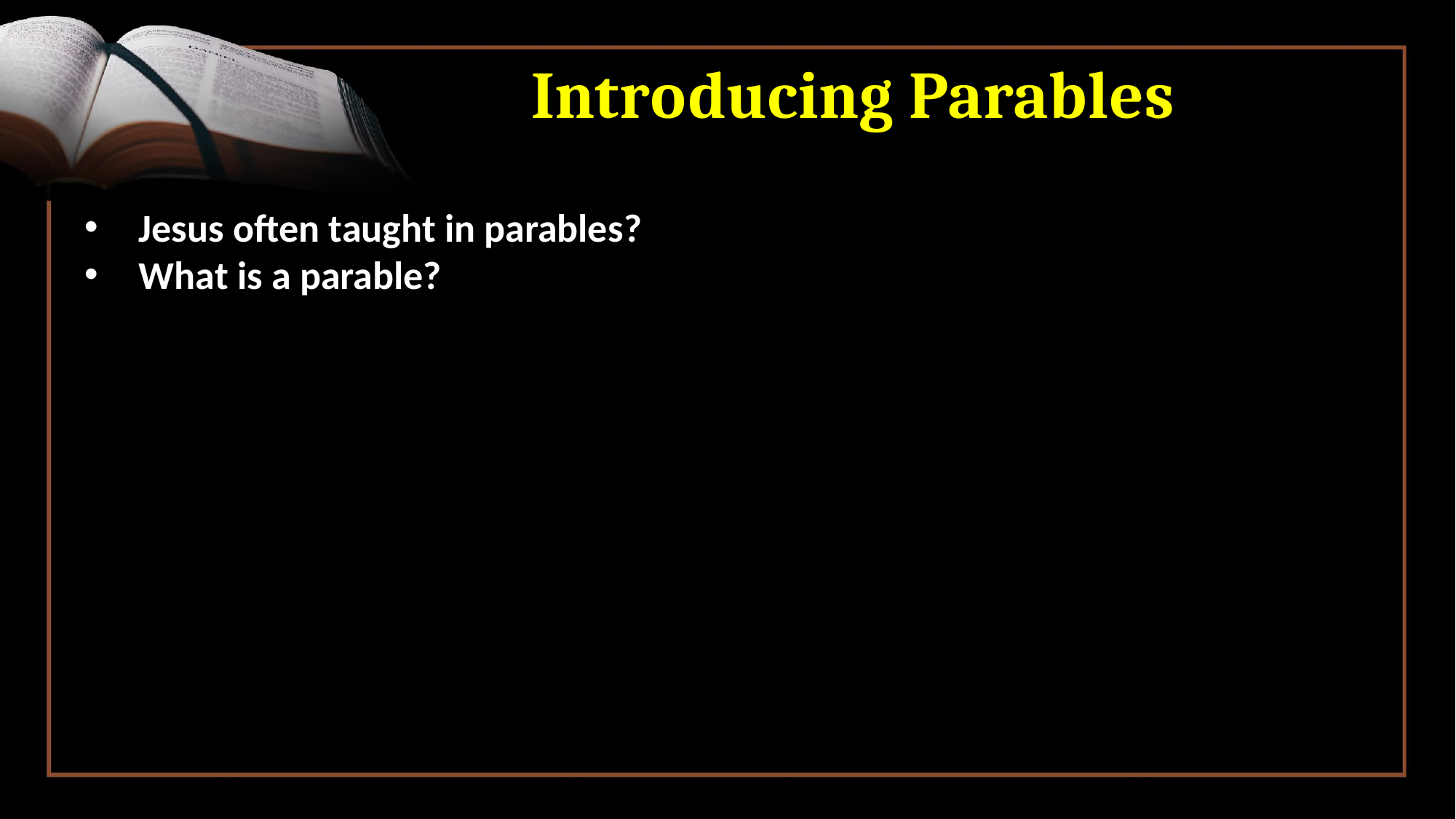

# Introducing Parables
Jesus often taught in parables?
What is a parable?